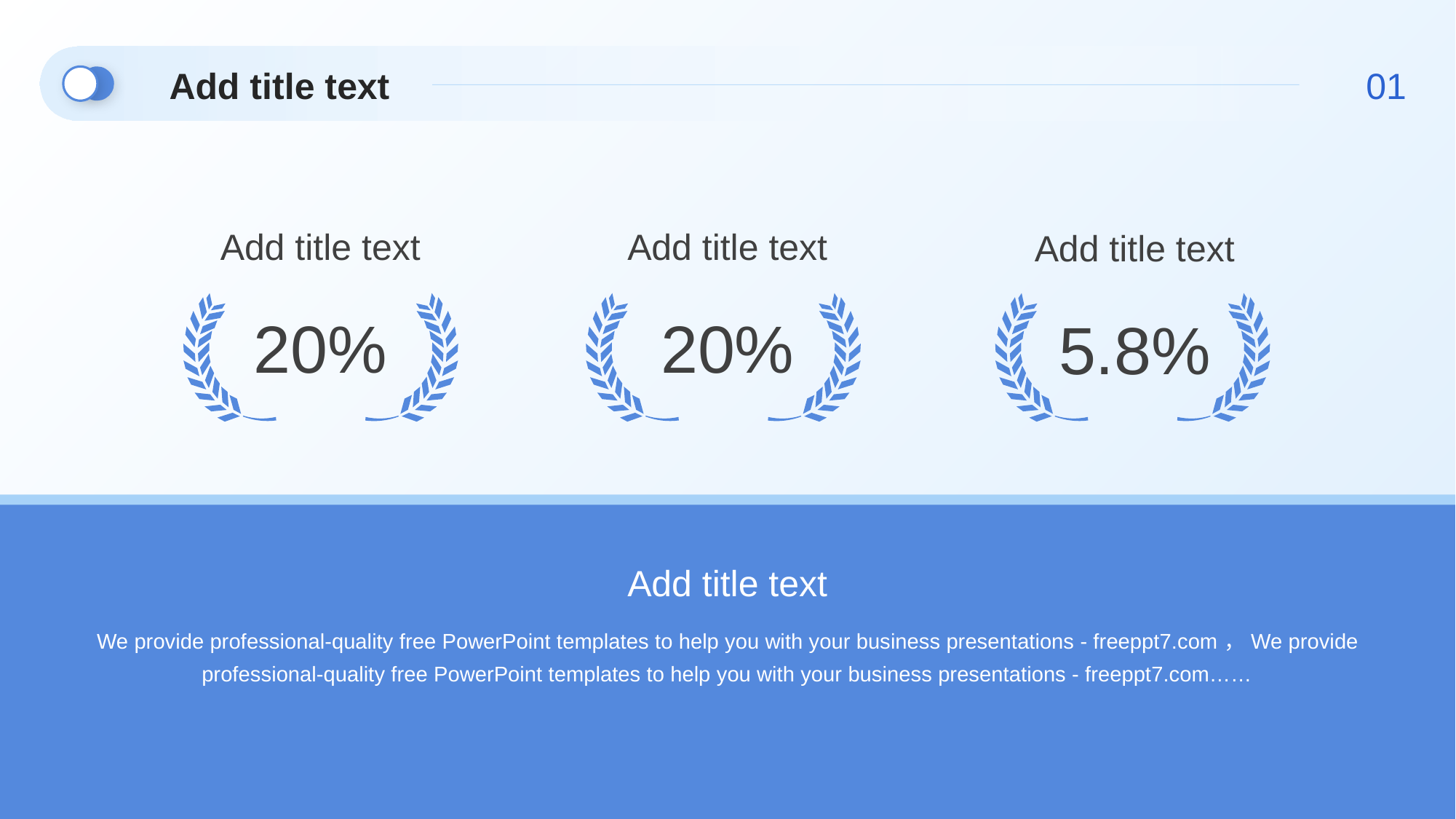

Add title text
Add title text
Add title text
Add title text

20%
20%
5.8%

Add title text
We provide professional-quality free PowerPoint templates to help you with your business presentations - freeppt7.com，We provide professional-quality free PowerPoint templates to help you with your business presentations - freeppt7.com……